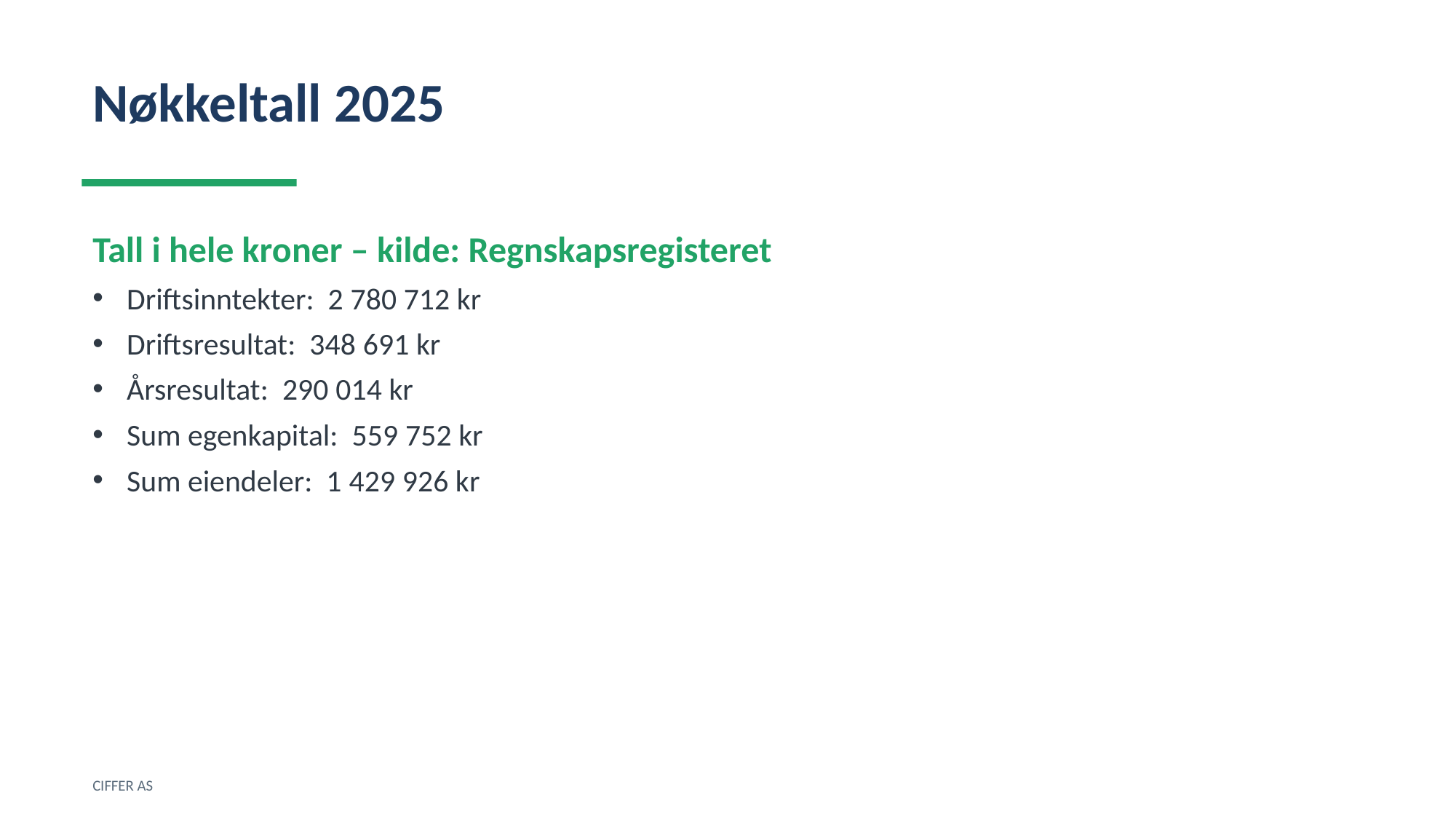

Nøkkeltall 2025

Tall i hele kroner – kilde: Regnskapsregisteret
Driftsinntekter:  2 780 712 kr
Driftsresultat:  348 691 kr
Årsresultat:  290 014 kr
Sum egenkapital:  559 752 kr
Sum eiendeler:  1 429 926 kr
CIFFER AS